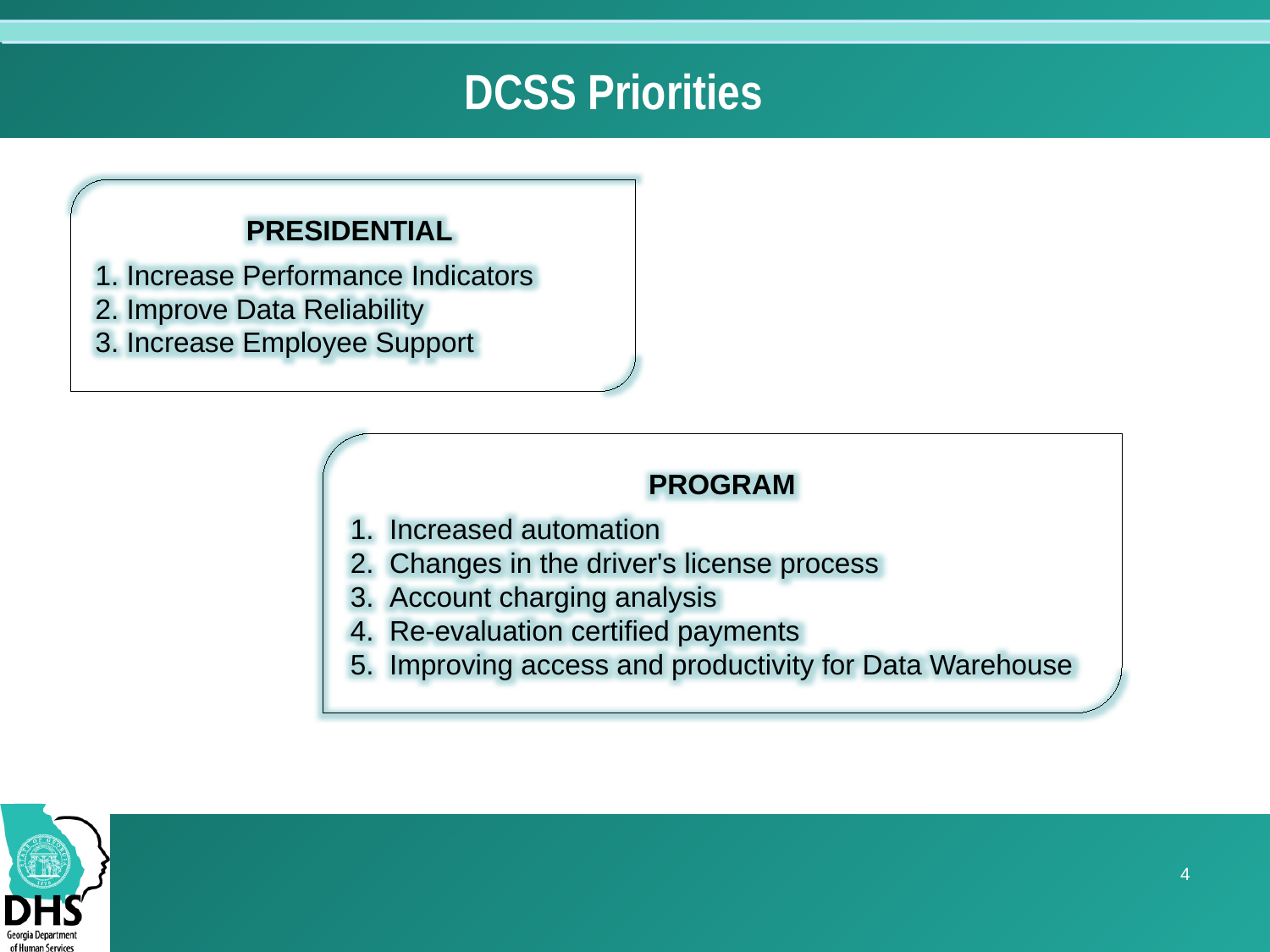

# DCSS Priorities
PRESIDENTIAL
1. Increase Performance Indicators
2. Improve Data Reliability
3. Increase Employee Support
PROGRAM
1.  Increased automation
2.  Changes in the driver's license process
3.  Account charging analysis
4.  Re-evaluation certified payments
5.  Improving access and productivity for Data Warehouse
4